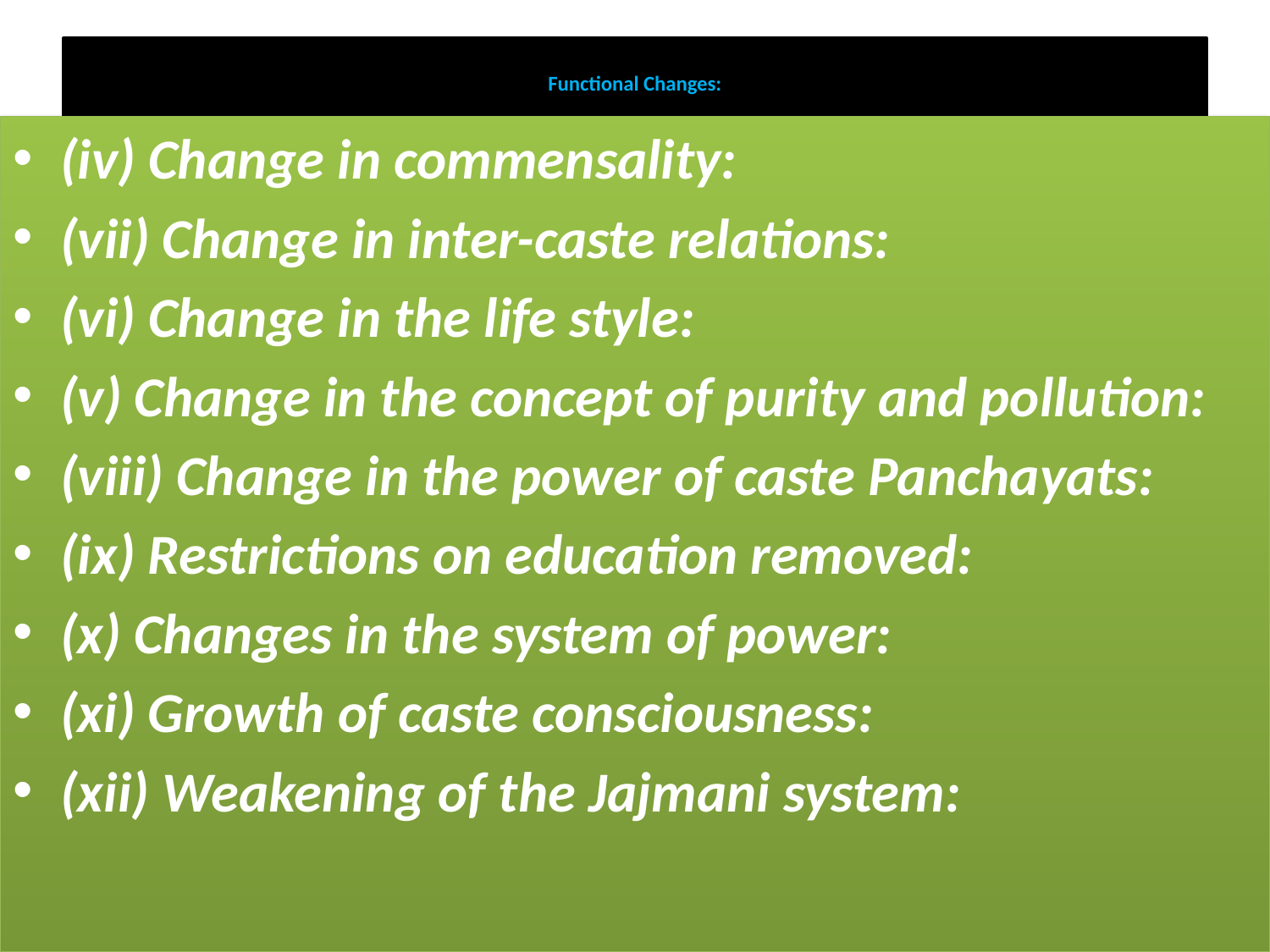

# Functional Changes:
(iv) Change in commensality:
(vii) Change in inter-caste relations:
(vi) Change in the life style:
(v) Change in the concept of purity and pollution:
(viii) Change in the power of caste Panchayats:
(ix) Restrictions on education removed:
(x) Changes in the system of power:
(xi) Growth of caste consciousness:
(xii) Weakening of the Jajmani system: